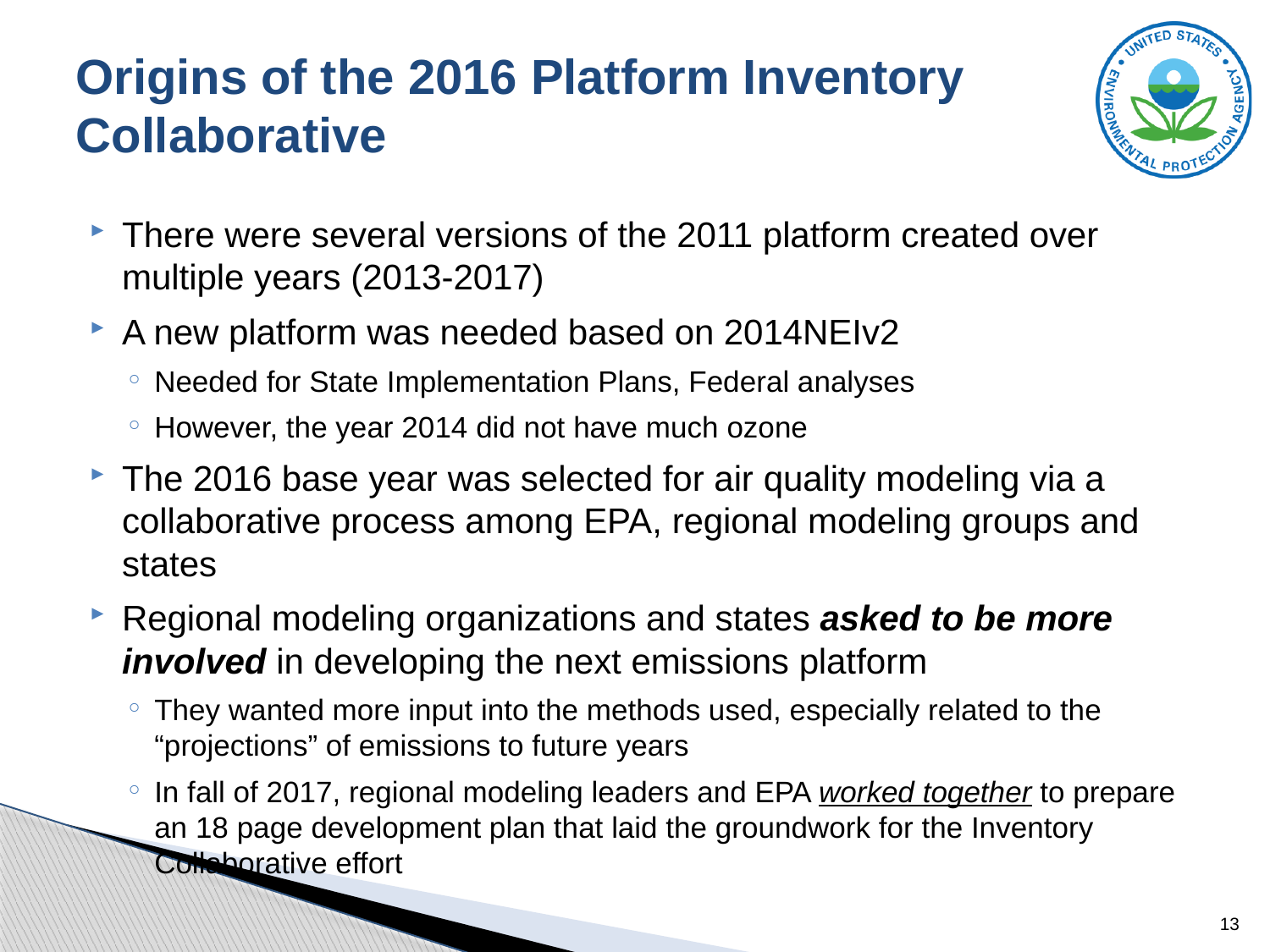

# Origins of the 2016 Platform Inventory Collaborative
There were several versions of the 2011 platform created over multiple years (2013-2017)
A new platform was needed based on 2014NEIv2
Needed for State Implementation Plans, Federal analyses
However, the year 2014 did not have much ozone
The 2016 base year was selected for air quality modeling via a collaborative process among EPA, regional modeling groups and states
Regional modeling organizations and states asked to be more involved in developing the next emissions platform
They wanted more input into the methods used, especially related to the “projections” of emissions to future years
In fall of 2017, regional modeling leaders and EPA worked together to prepare an 18 page development plan that laid the groundwork for the Inventory Collaborative effort

13